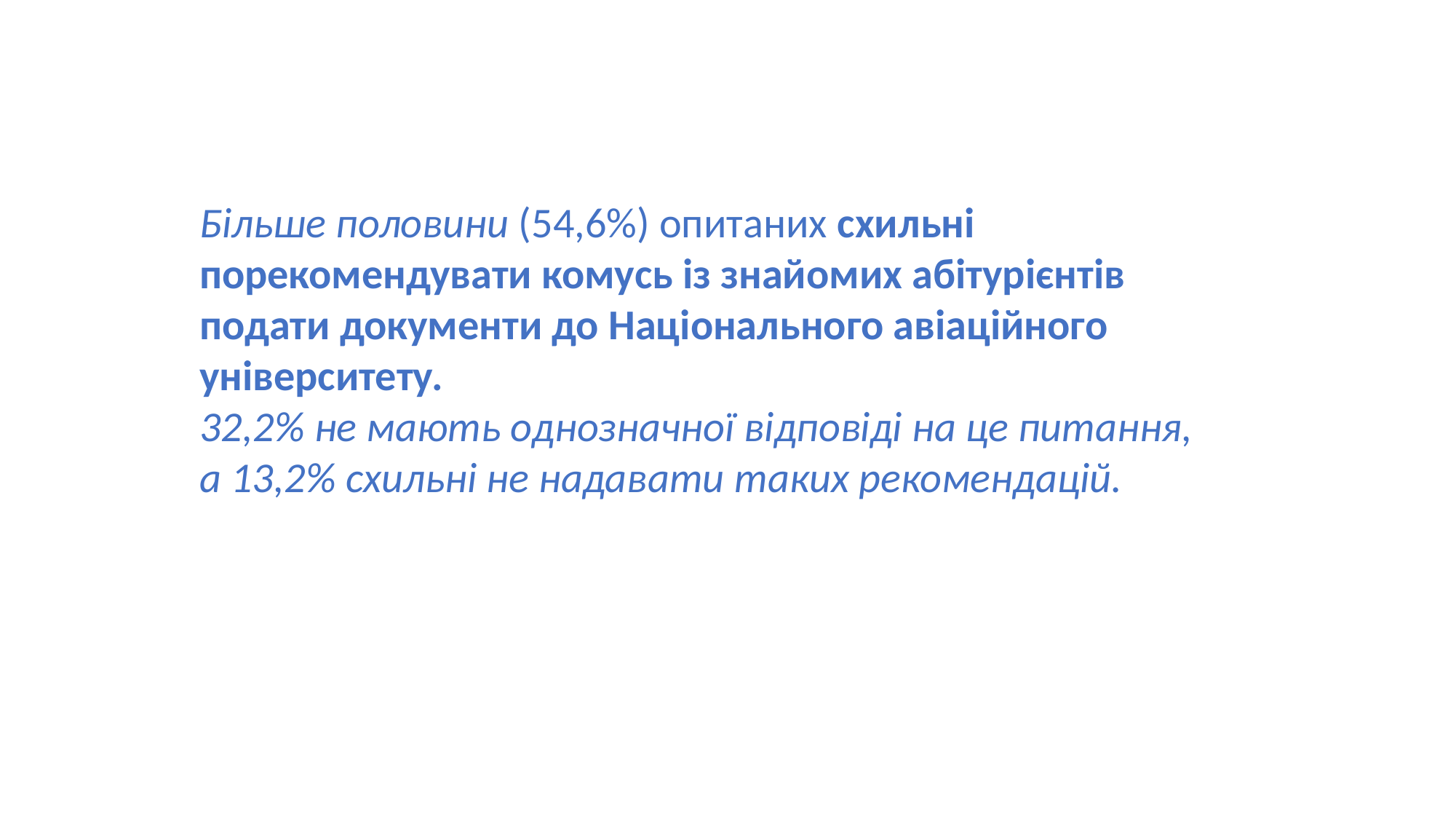

Більше половини (54,6%) опитаних схильні порекомендувати комусь із знайомих абітурієнтів подати документи до Національного авіаційного університету.
32,2% не мають однозначної відповіді на це питання, а 13,2% схильні не надавати таких рекомендацій.